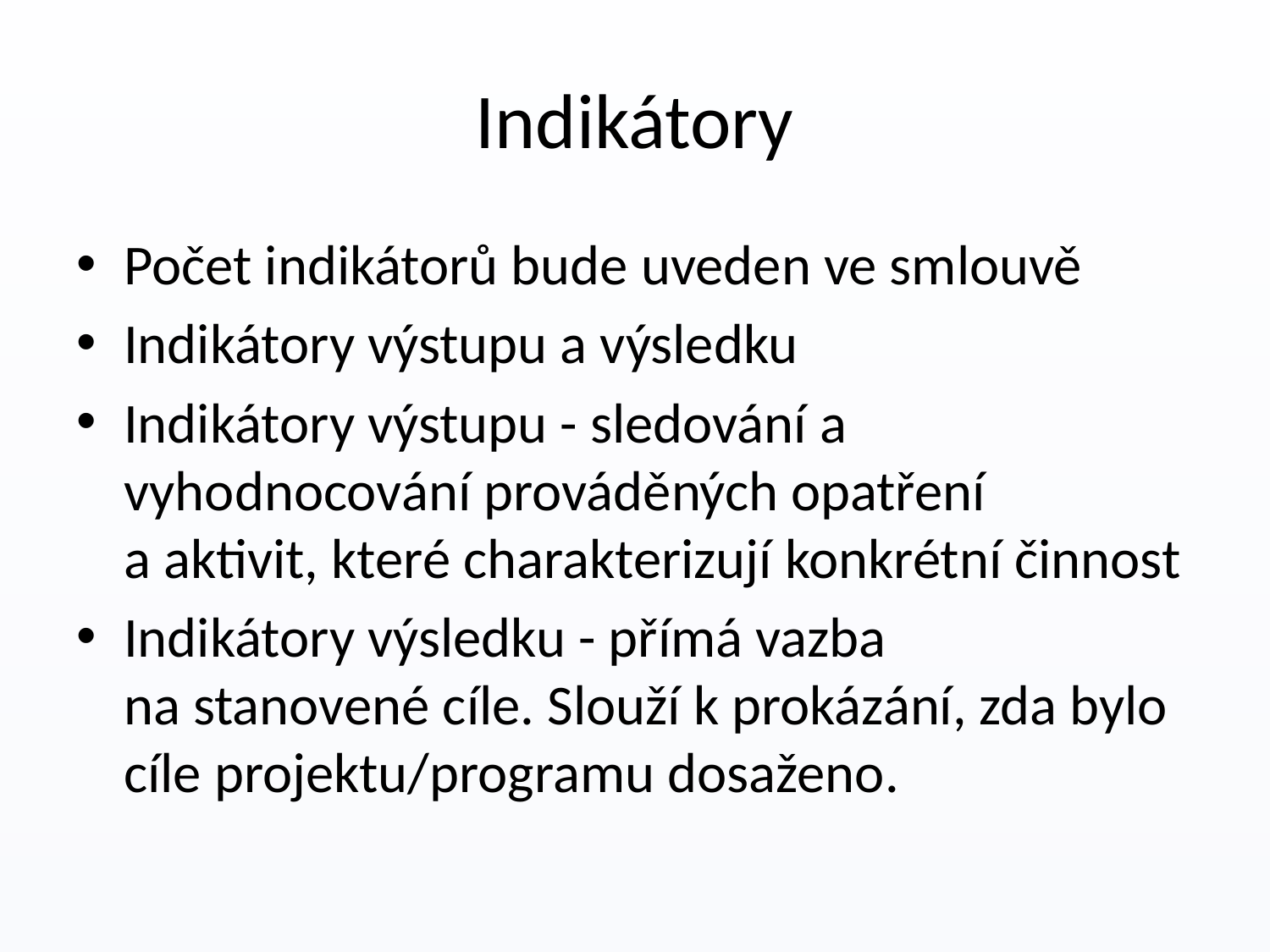

# Indikátory
Počet indikátorů bude uveden ve smlouvě
Indikátory výstupu a výsledku
Indikátory výstupu - sledování a vyhodnocování prováděných opatření               a aktivit, které charakterizují konkrétní činnost
Indikátory výsledku - přímá vazba
na stanovené cíle. Slouží k prokázání, zda bylo cíle projektu/programu dosaženo.